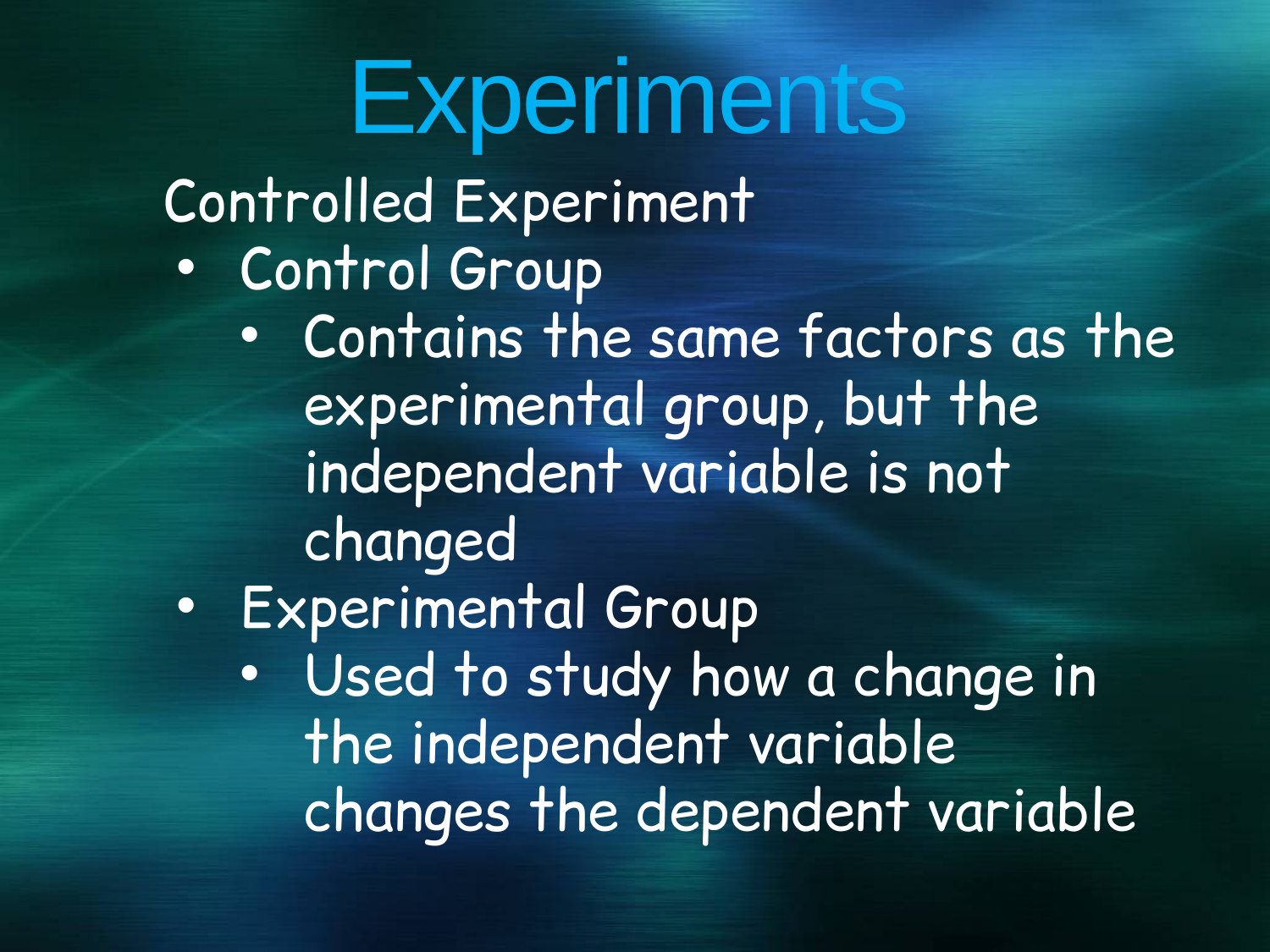

# Experiments
   Controlled Experiment
Control Group
Contains the same factors as the experimental group, but the independent variable is not changed
Experimental Group
Used to study how a change in the independent variable changes the dependent variable